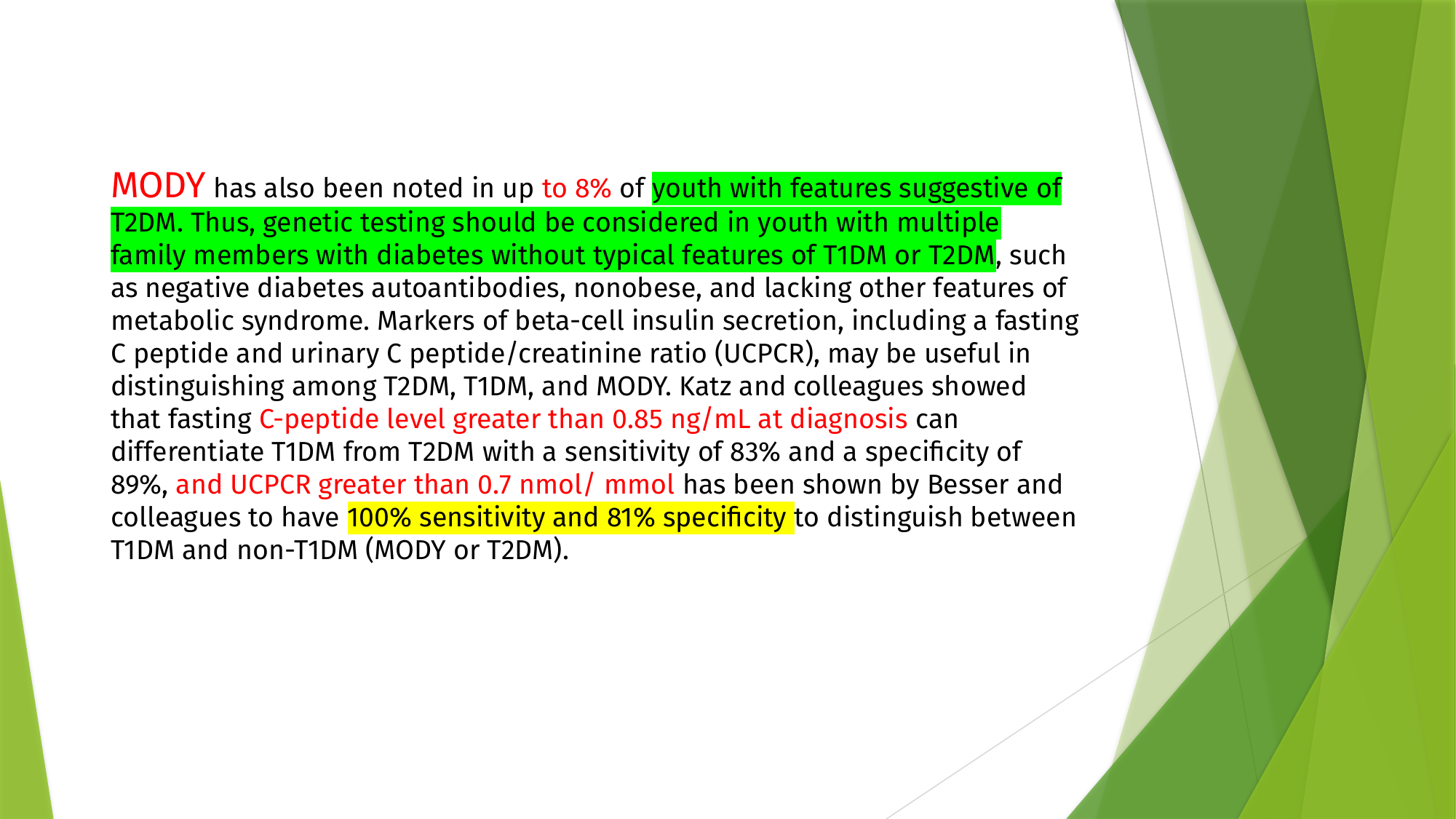

#
MODY has also been noted in up to 8% of youth with features suggestive of T2DM. Thus, genetic testing should be considered in youth with multiple family members with diabetes without typical features of T1DM or T2DM, such as negative diabetes autoantibodies, nonobese, and lacking other features of metabolic syndrome. Markers of beta-cell insulin secretion, including a fasting C peptide and urinary C peptide/creatinine ratio (UCPCR), may be useful in distinguishing among T2DM, T1DM, and MODY. Katz and colleagues showed that fasting C-peptide level greater than 0.85 ng/mL at diagnosis can differentiate T1DM from T2DM with a sensitivity of 83% and a specificity of 89%, and UCPCR greater than 0.7 nmol/ mmol has been shown by Besser and colleagues to have 100% sensitivity and 81% specificity to distinguish between T1DM and non-T1DM (MODY or T2DM).